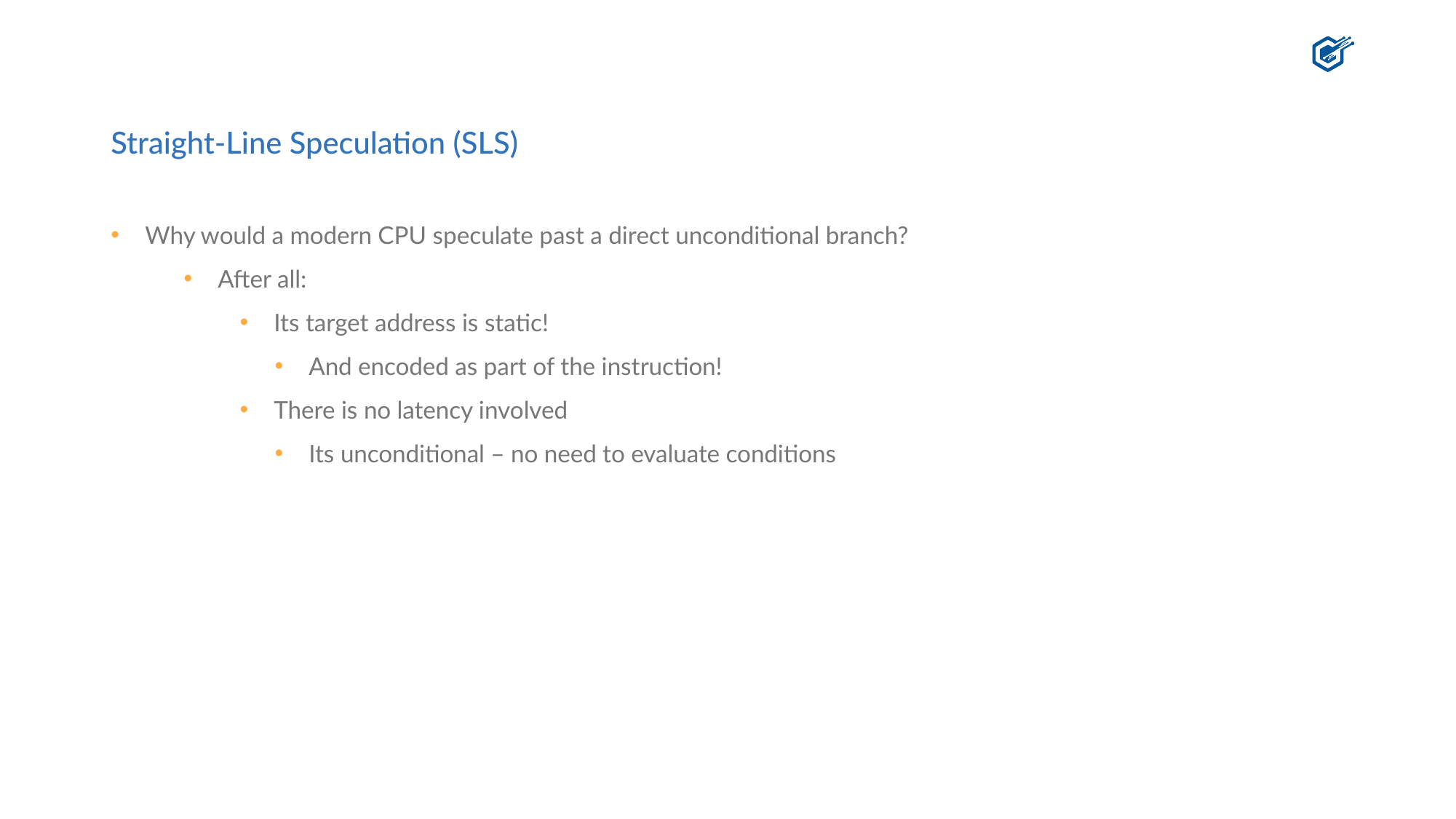

# Straight-Line Speculation (SLS)
Why would a modern CPU speculate past a direct unconditional branch?
After all:
Its target address is static!
And encoded as part of the instruction!
There is no latency involved
Its unconditional – no need to evaluate conditions